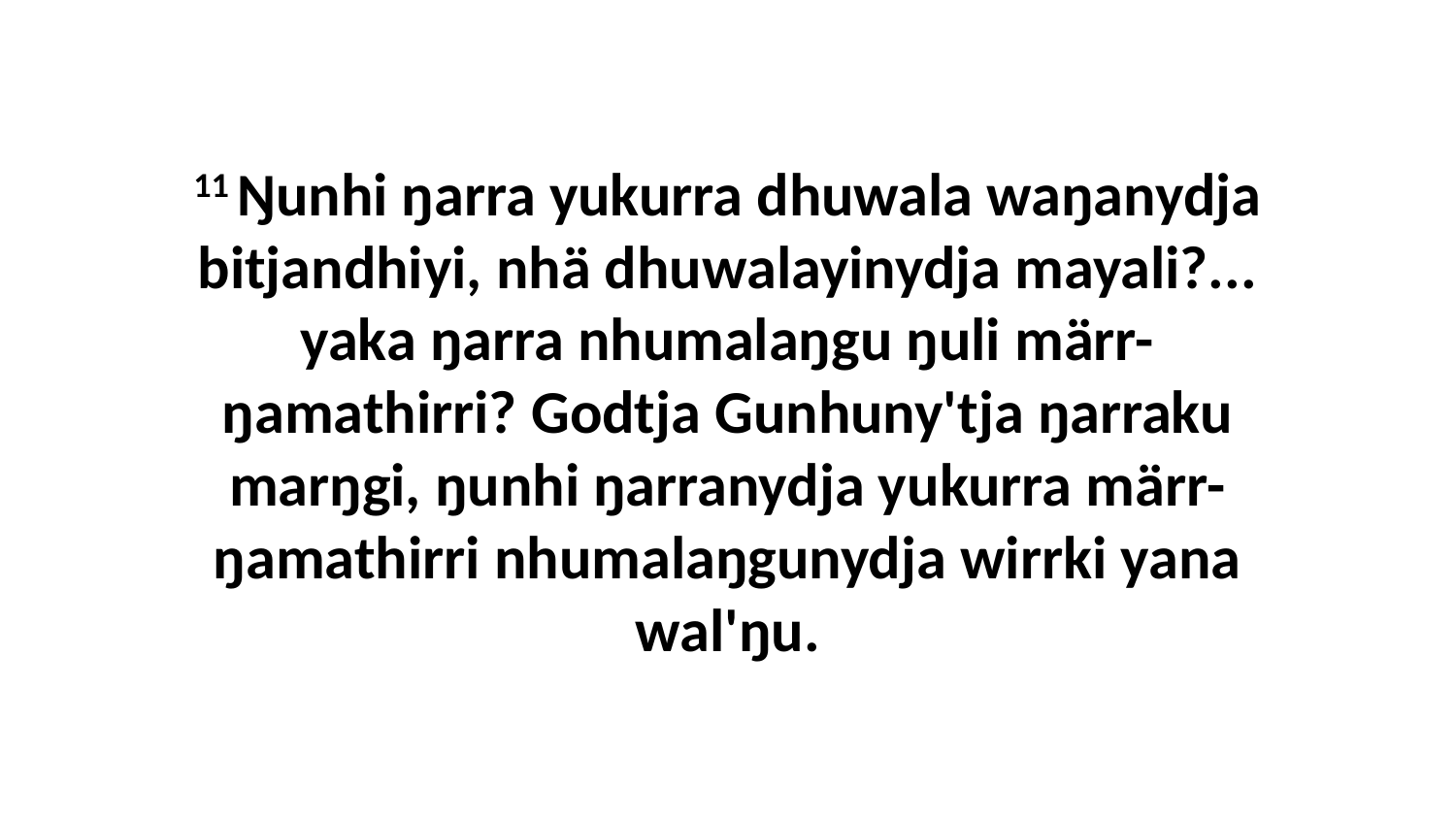

11 Ŋunhi ŋarra yukurra dhuwala waŋanydja bitjandhiyi, nhä dhuwalayinydja mayali?... yaka ŋarra nhumalaŋgu ŋuli märr-ŋamathirri? Godtja Gunhuny'tja ŋarraku marŋgi, ŋunhi ŋarranydja yukurra märr-ŋamathirri nhumalaŋgunydja wirrki yana wal'ŋu.